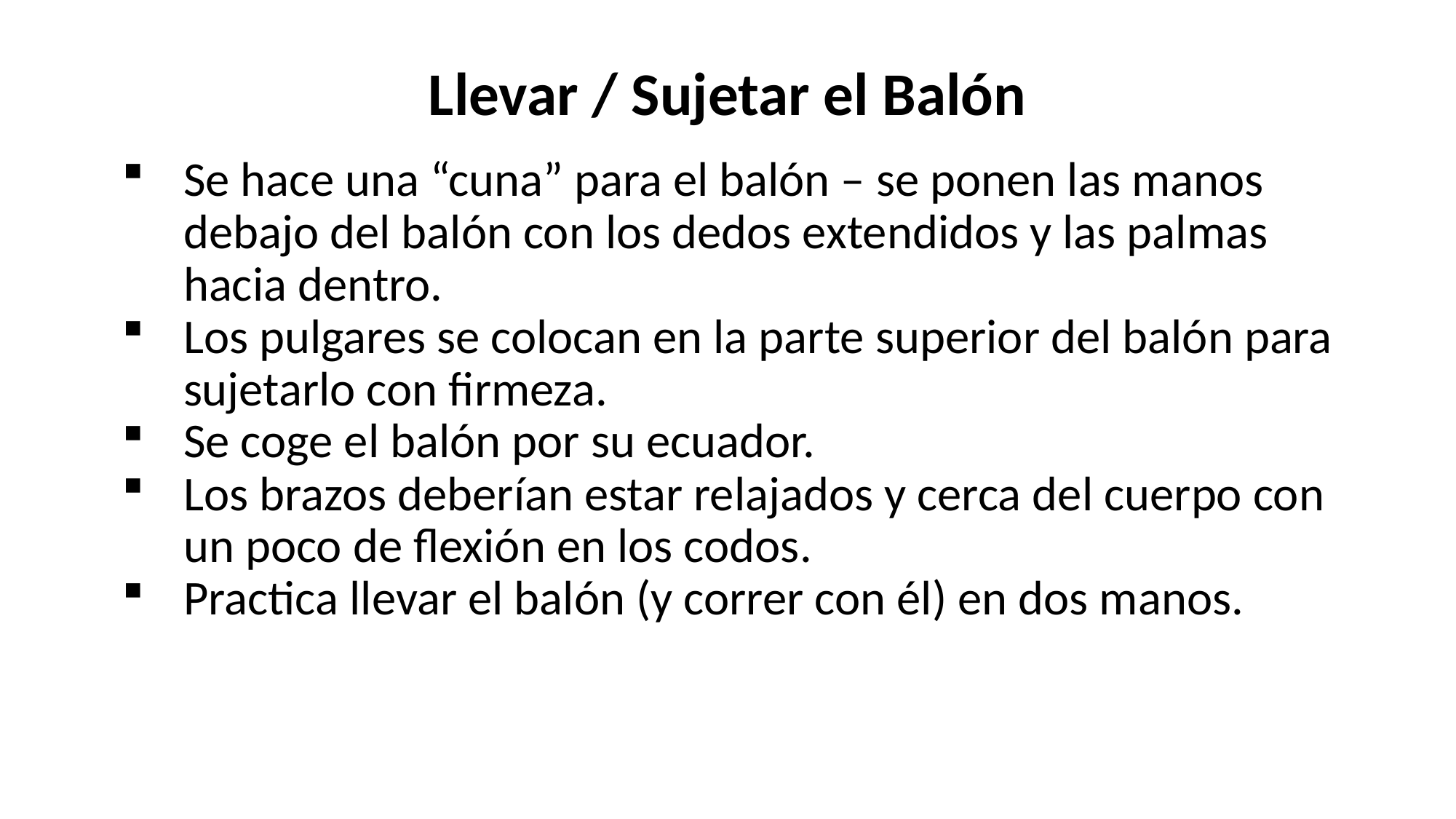

Llevar / Sujetar el Balón
Se hace una “cuna” para el balón – se ponen las manos debajo del balón con los dedos extendidos y las palmas hacia dentro.
Los pulgares se colocan en la parte superior del balón para sujetarlo con firmeza.
Se coge el balón por su ecuador.
Los brazos deberían estar relajados y cerca del cuerpo con un poco de flexión en los codos.
Practica llevar el balón (y correr con él) en dos manos.